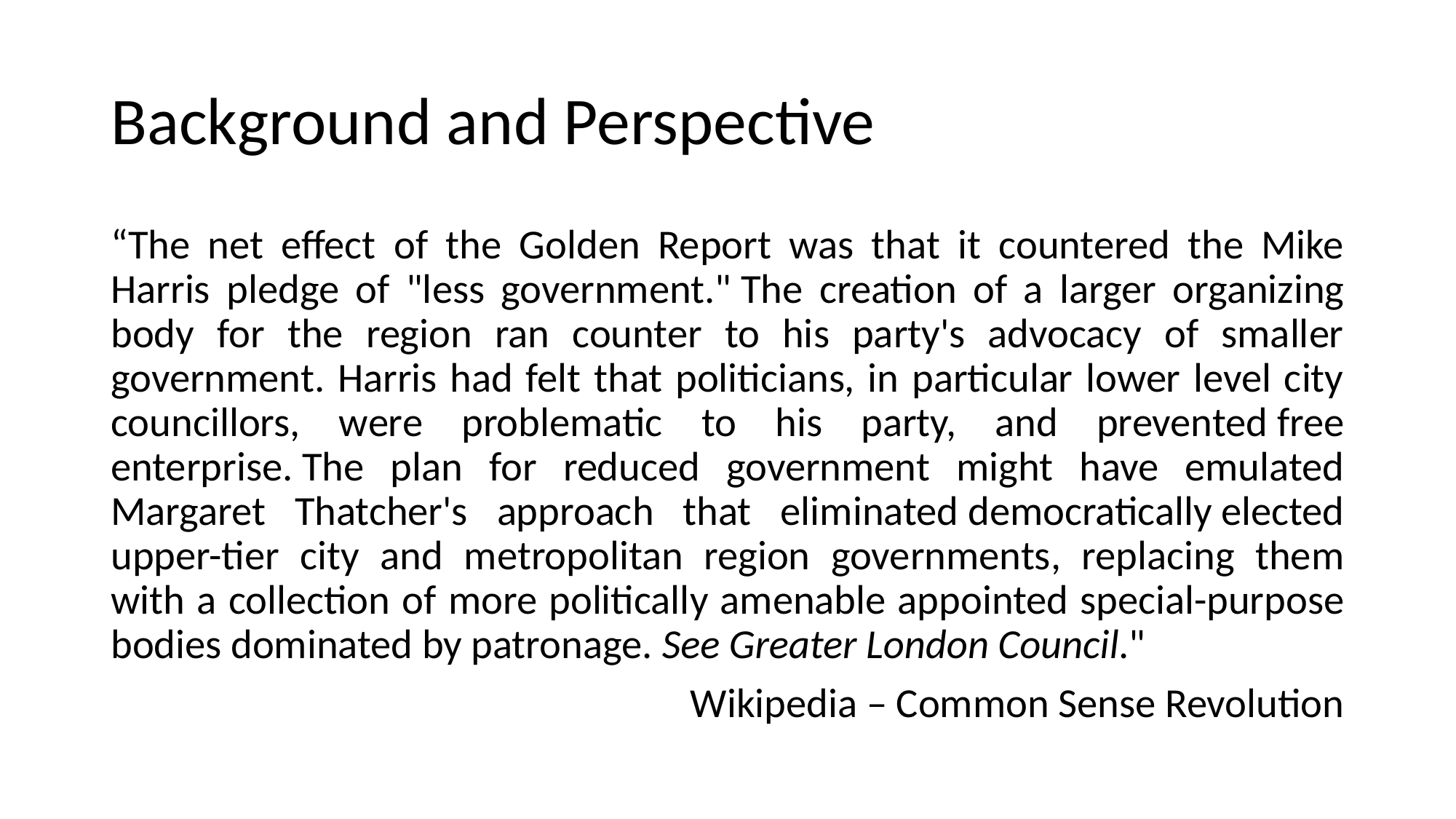

# Background and Perspective
“The net effect of the Golden Report was that it countered the Mike Harris pledge of "less government." The creation of a larger organizing body for the region ran counter to his party's advocacy of smaller government. Harris had felt that politicians, in particular lower level city councillors, were problematic to his party, and prevented free enterprise. The plan for reduced government might have emulated Margaret Thatcher's approach that eliminated democratically elected upper-tier city and metropolitan region governments, replacing them with a collection of more politically amenable appointed special-purpose bodies dominated by patronage. See Greater London Council."
Wikipedia – Common Sense Revolution